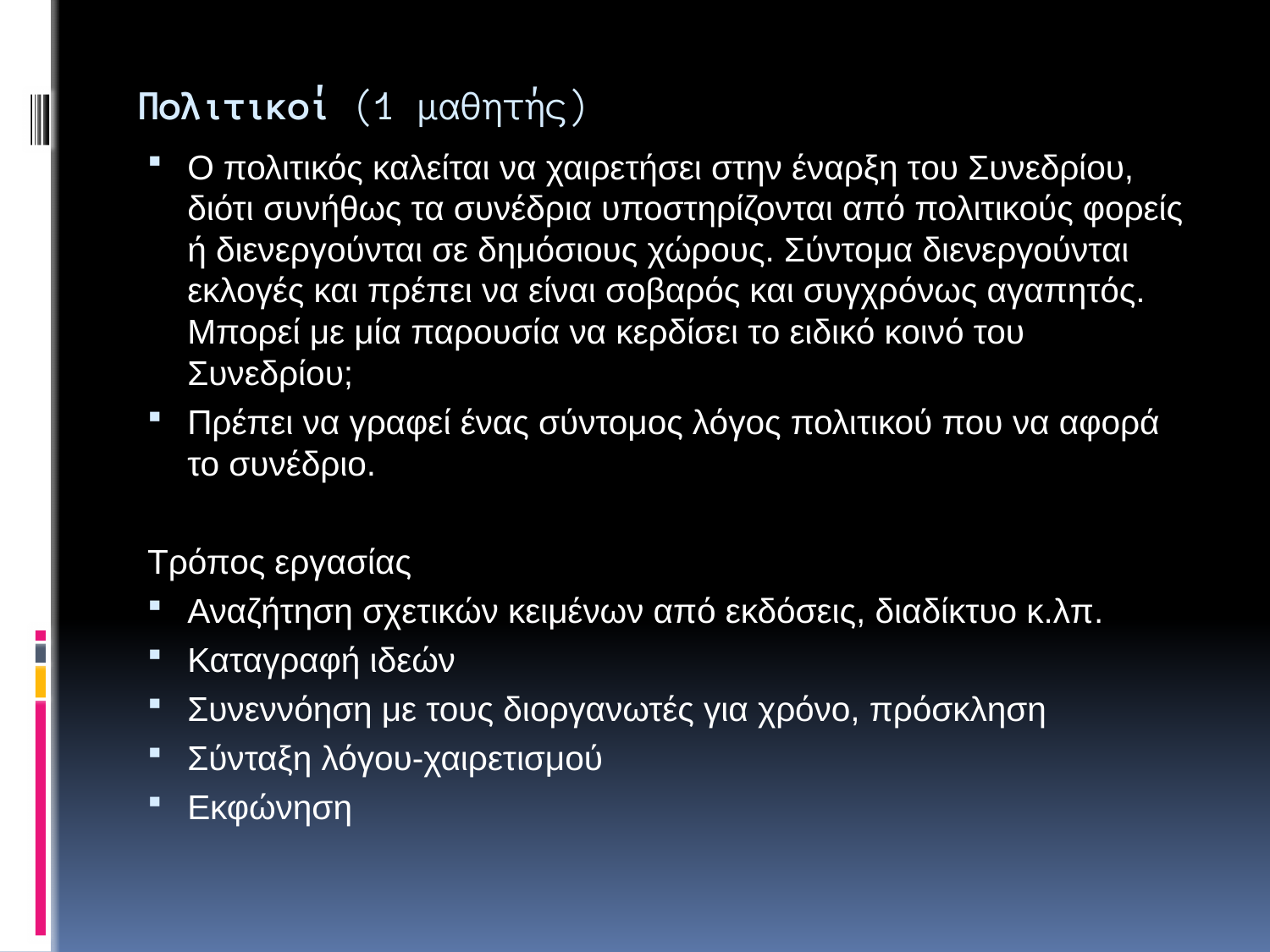

# Πολιτικοί (1 μαθητής)
Ο πολιτικός καλείται να χαιρετήσει στην έναρξη του Συνεδρίου, διότι συνήθως τα συνέδρια υποστηρίζονται από πολιτικούς φορείς ή διενεργούνται σε δημόσιους χώρους. Σύντομα διενεργούνται εκλογές και πρέπει να είναι σοβαρός και συγχρόνως αγαπητός. Μπορεί με μία παρουσία να κερδίσει το ειδικό κοινό του Συνεδρίου;
Πρέπει να γραφεί ένας σύντομος λόγος πολιτικού που να αφορά το συνέδριο.

Τρόπος εργασίας
Αναζήτηση σχετικών κειμένων από εκδόσεις, διαδίκτυο κ.λπ.
Καταγραφή ιδεών
Συνεννόηση με τους διοργανωτές για χρόνο, πρόσκληση
Σύνταξη λόγου-χαιρετισμού
Εκφώνηση